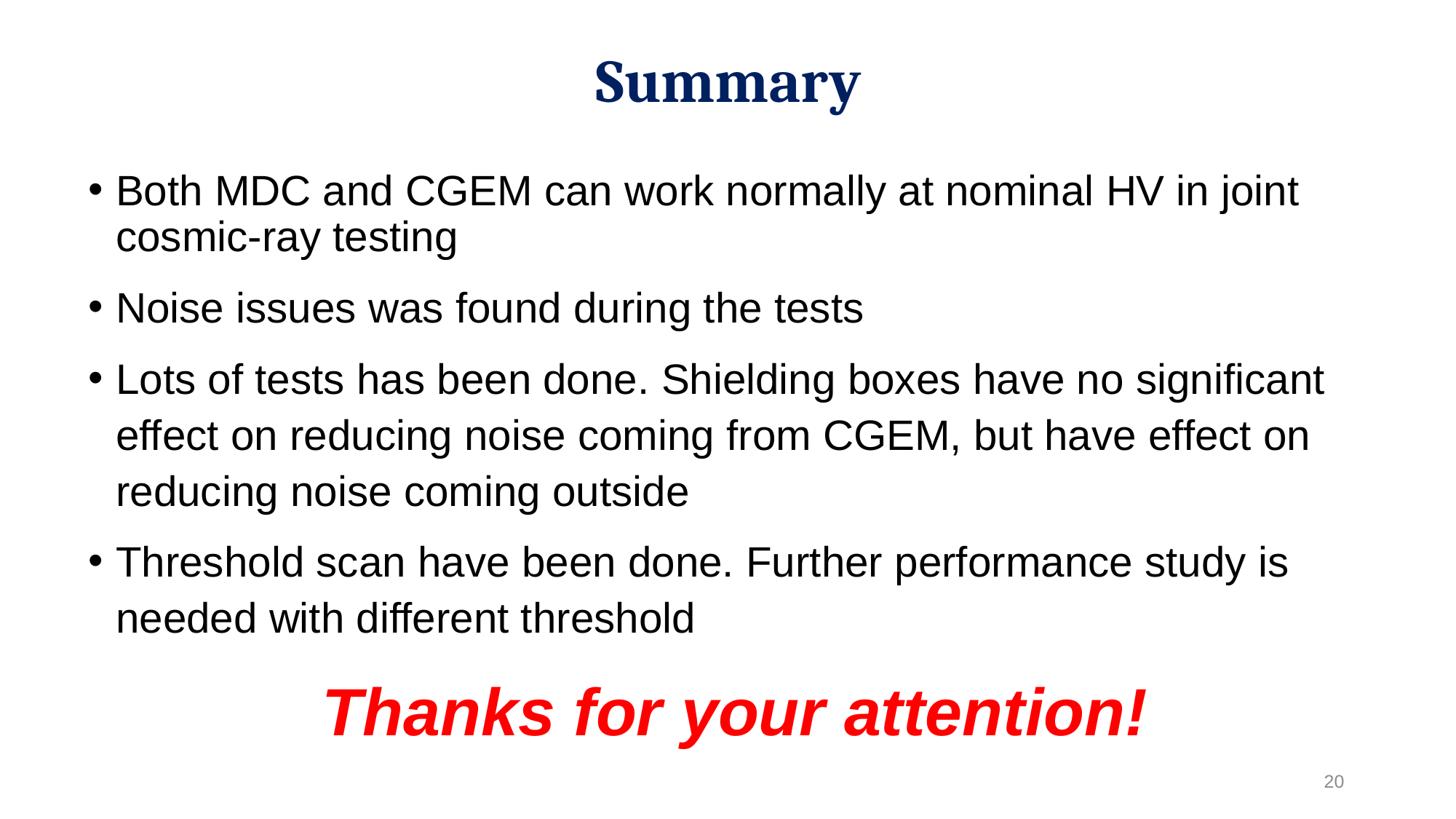

# Summary
Both MDC and CGEM can work normally at nominal HV in joint cosmic-ray testing
Noise issues was found during the tests
Lots of tests has been done. Shielding boxes have no significant effect on reducing noise coming from CGEM, but have effect on reducing noise coming outside
Threshold scan have been done. Further performance study is needed with different threshold
Thanks for your attention!
20